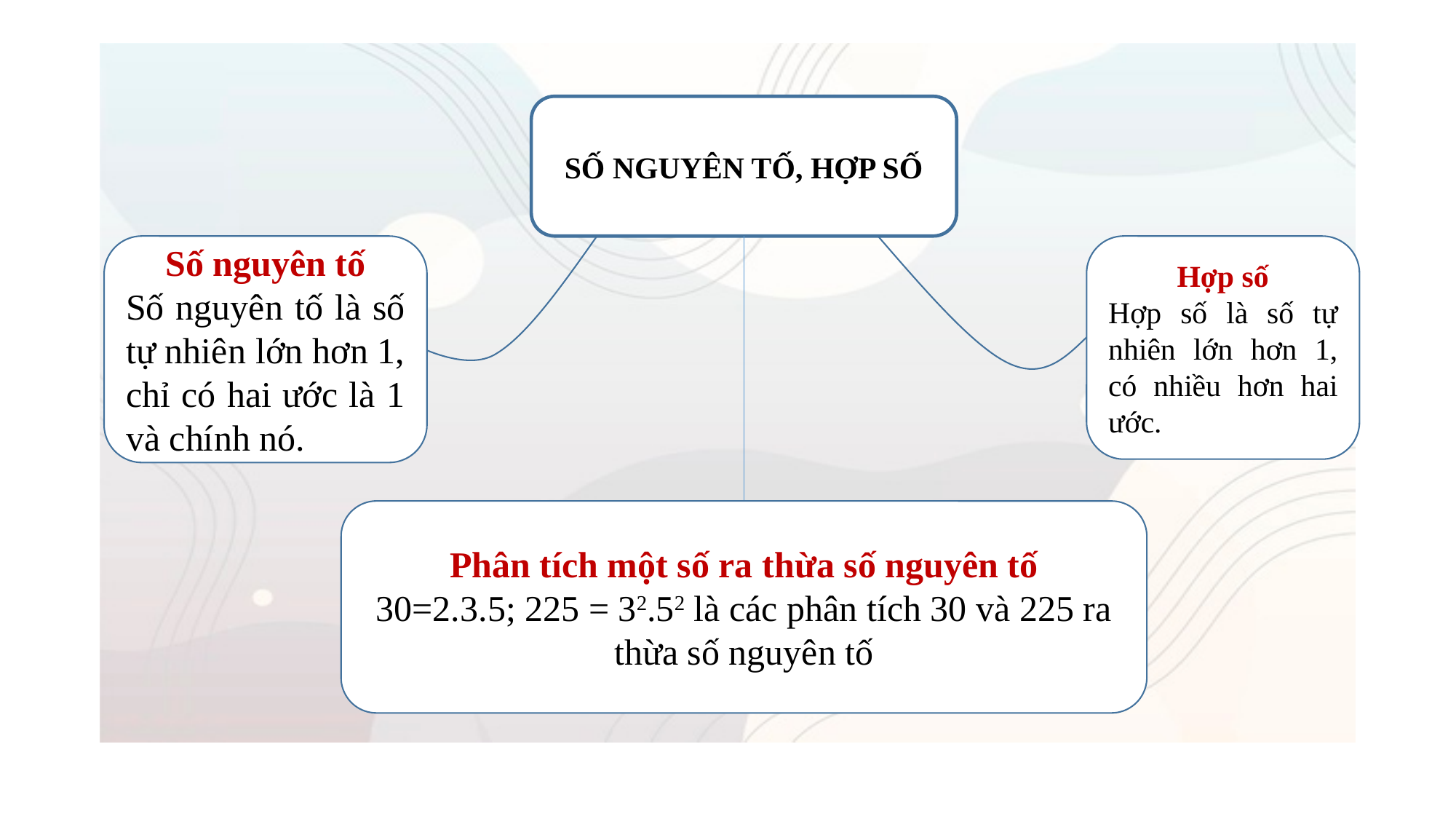

SỐ NGUYÊN TỐ, HỢP SỐ
Số nguyên tố
Số nguyên tố là số tự nhiên lớn hơn 1, chỉ có hai ước là 1 và chính nó.

Hợp số
Hợp số là số tự nhiên lớn hơn 1, có nhiều hơn hai ước.
Phân tích một số ra thừa số nguyên tố
30=2.3.5; 225 = 32.52 là các phân tích 30 và 225 ra thừa số nguyên tố